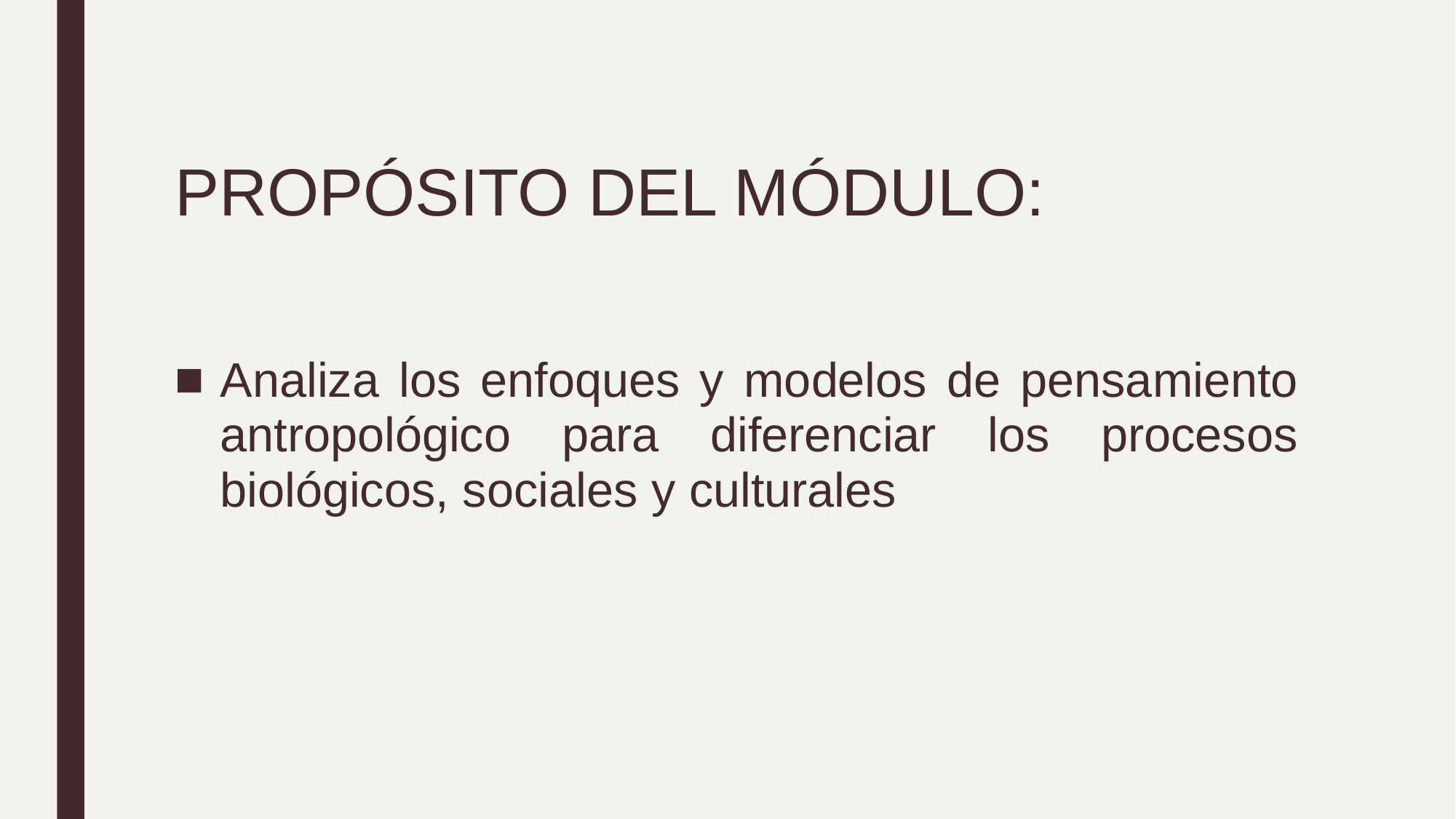

# PROPÓSITO DEL MÓDULO:
Analiza los enfoques y modelos de pensamiento antropológico para diferenciar los procesos biológicos, sociales y culturales